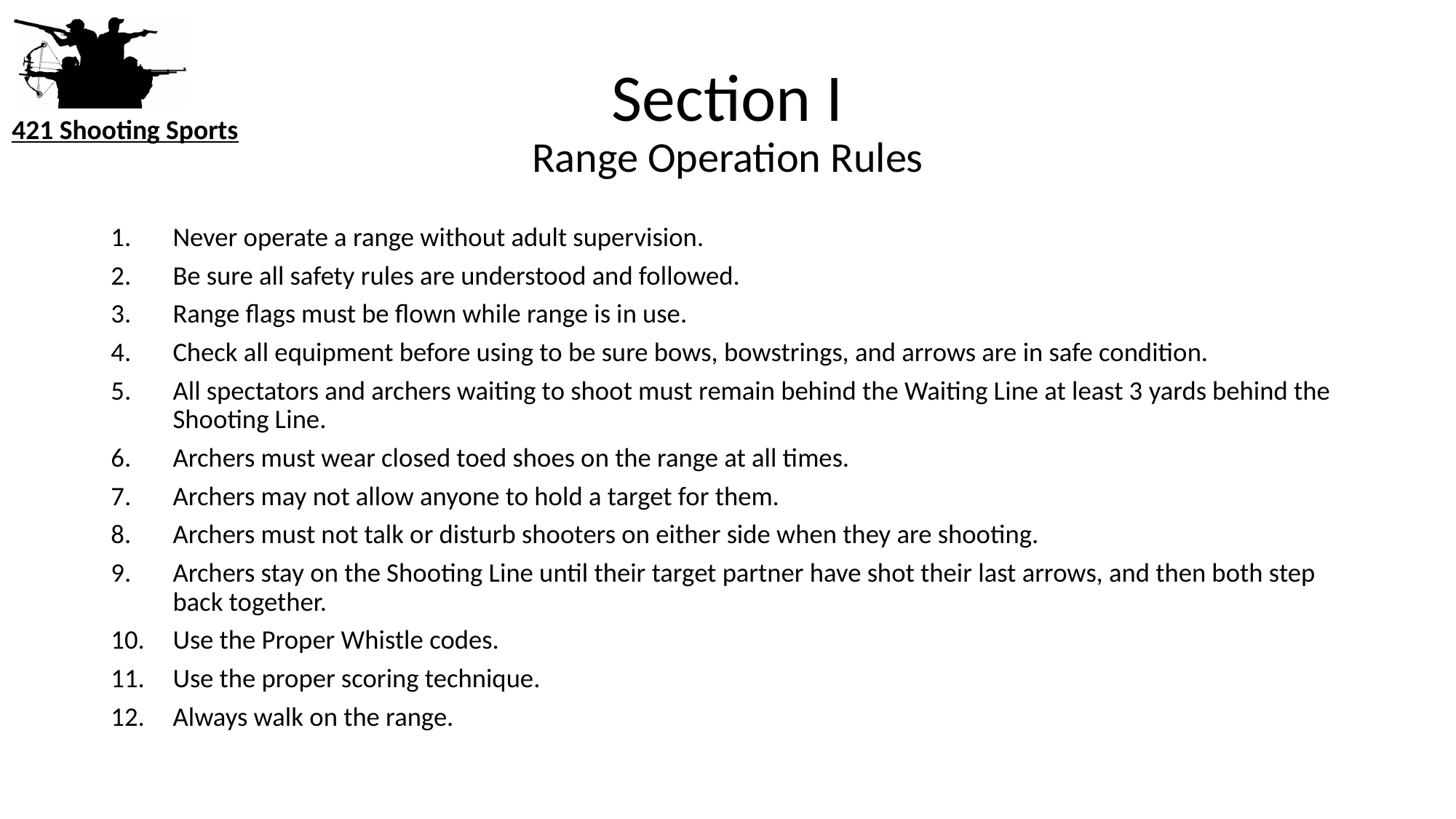

# Section I Range Operation Rules
Never operate a range without adult supervision.
Be sure all safety rules are understood and followed.
Range flags must be flown while range is in use.
Check all equipment before using to be sure bows, bowstrings, and arrows are in safe condition.
All spectators and archers waiting to shoot must remain behind the Waiting Line at least 3 yards behind the Shooting Line.
Archers must wear closed toed shoes on the range at all times.
Archers may not allow anyone to hold a target for them.
Archers must not talk or disturb shooters on either side when they are shooting.
Archers stay on the Shooting Line until their target partner have shot their last arrows, and then both step back together.
Use the Proper Whistle codes.
Use the proper scoring technique.
Always walk on the range.